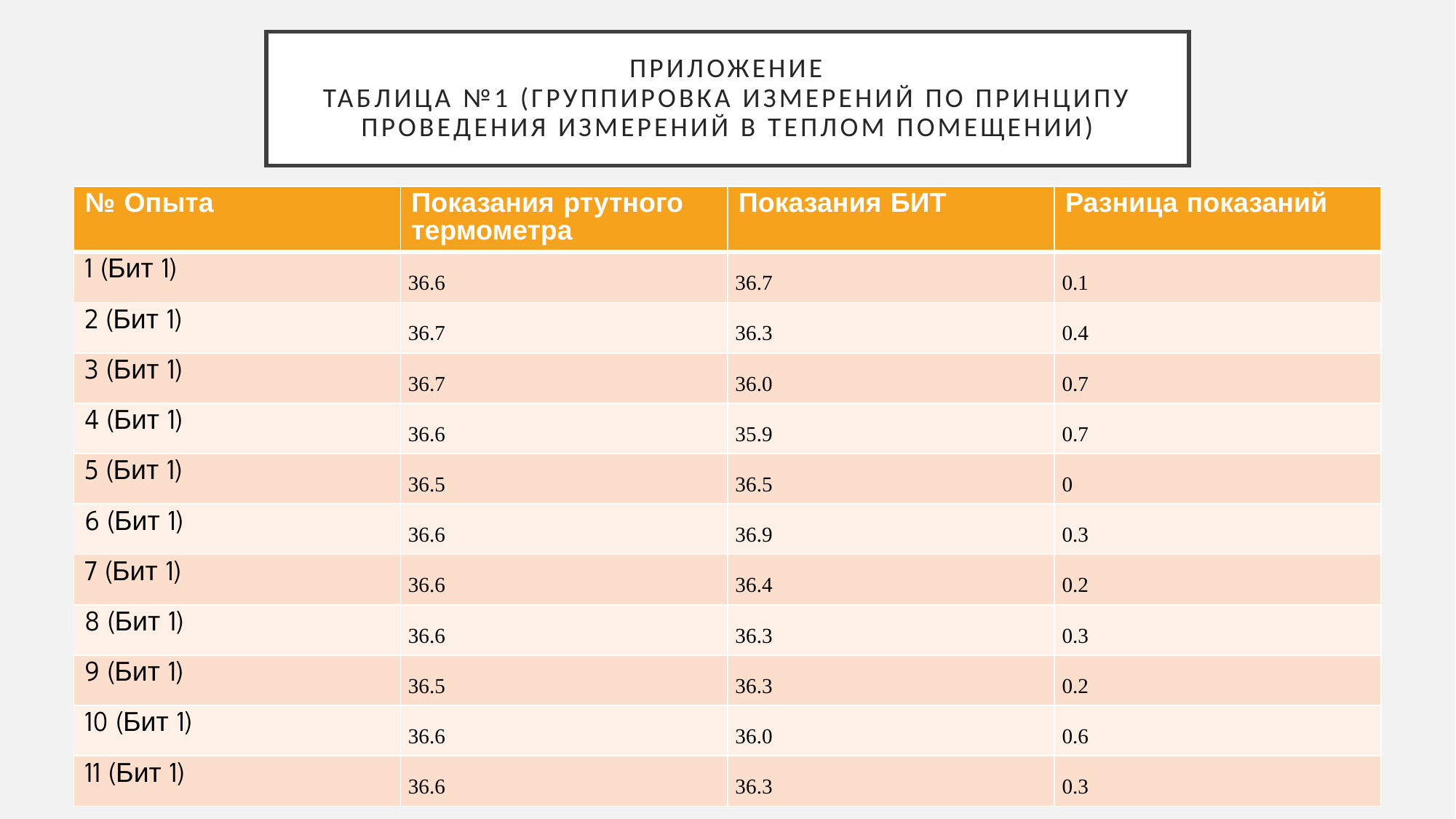

# Приложение Таблица №1 (группировка измерений по принципу проведения измерений в теплом помещении)
| № Опыта | Показания ртутного термометра | Показания БИТ | Разница показаний |
| --- | --- | --- | --- |
| 1 (Бит 1) | 36.6 | 36.7 | 0.1 |
| 2 (Бит 1) | 36.7 | 36.3 | 0.4 |
| 3 (Бит 1) | 36.7 | 36.0 | 0.7 |
| 4 (Бит 1) | 36.6 | 35.9 | 0.7 |
| 5 (Бит 1) | 36.5 | 36.5 | 0 |
| 6 (Бит 1) | 36.6 | 36.9 | 0.3 |
| 7 (Бит 1) | 36.6 | 36.4 | 0.2 |
| 8 (Бит 1) | 36.6 | 36.3 | 0.3 |
| 9 (Бит 1) | 36.5 | 36.3 | 0.2 |
| 10 (Бит 1) | 36.6 | 36.0 | 0.6 |
| 11 (Бит 1) | 36.6 | 36.3 | 0.3 |